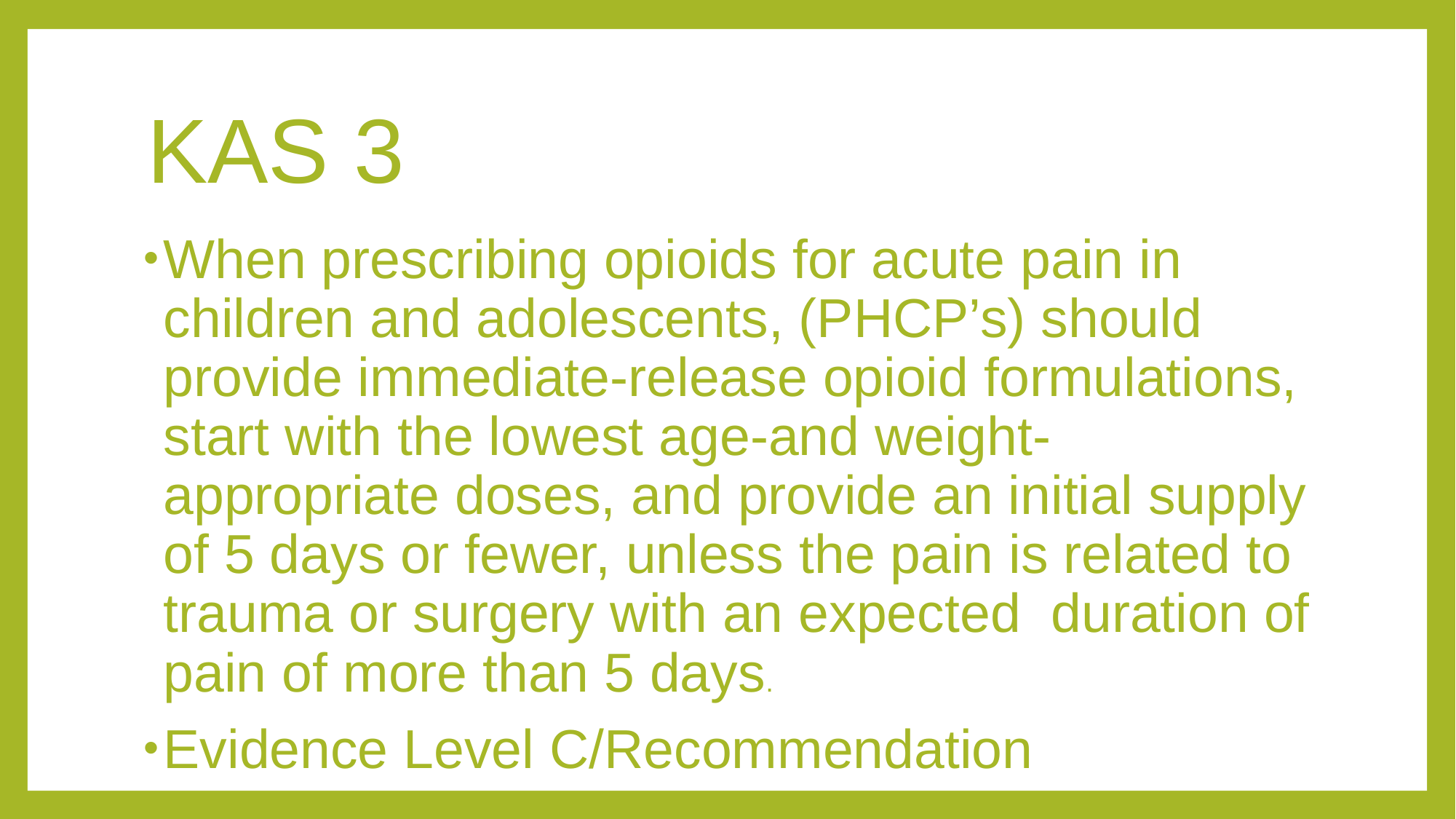

# KAS 3
When prescribing opioids for acute pain in children and adolescents, (PHCP’s) should provide immediate-release opioid formulations, start with the lowest age-and weight-appropriate doses, and provide an initial supply of 5 days or fewer, unless the pain is related to trauma or surgery with an expected  duration of pain of more than 5 days.
Evidence Level C/Recommendation